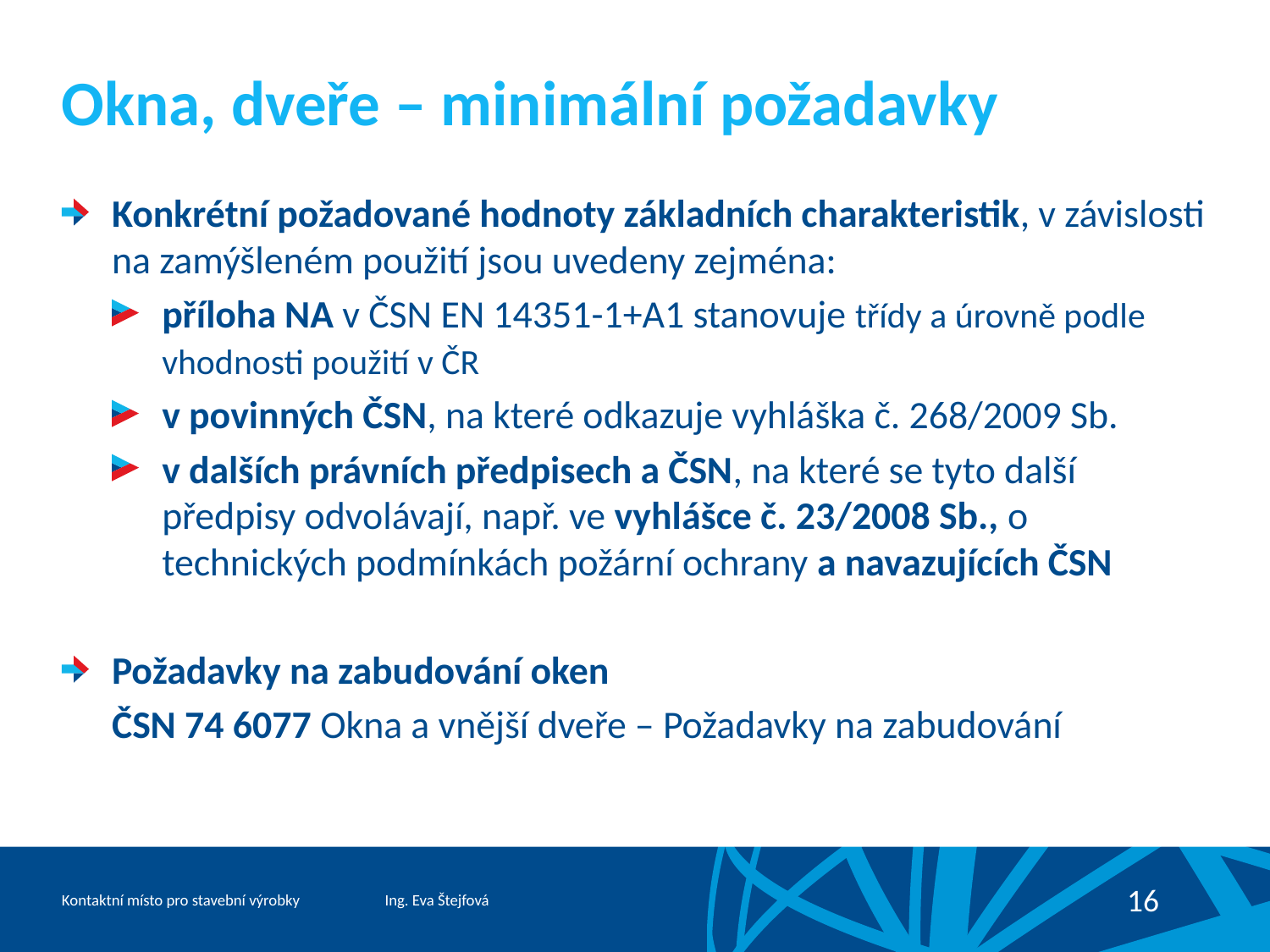

# Okna, dveře – minimální požadavky
Konkrétní požadované hodnoty základních charakteristik, v závislosti na zamýšleném použití jsou uvedeny zejména:
příloha NA v ČSN EN 14351-1+A1 stanovuje třídy a úrovně podle vhodnosti použití v ČR
v povinných ČSN, na které odkazuje vyhláška č. 268/2009 Sb.
v dalších právních předpisech a ČSN, na které se tyto další předpisy odvolávají, např. ve vyhlášce č. 23/2008 Sb., o technických podmínkách požární ochrany a navazujících ČSN

Požadavky na zabudování oken
ČSN 74 6077 Okna a vnější dveře – Požadavky na zabudování